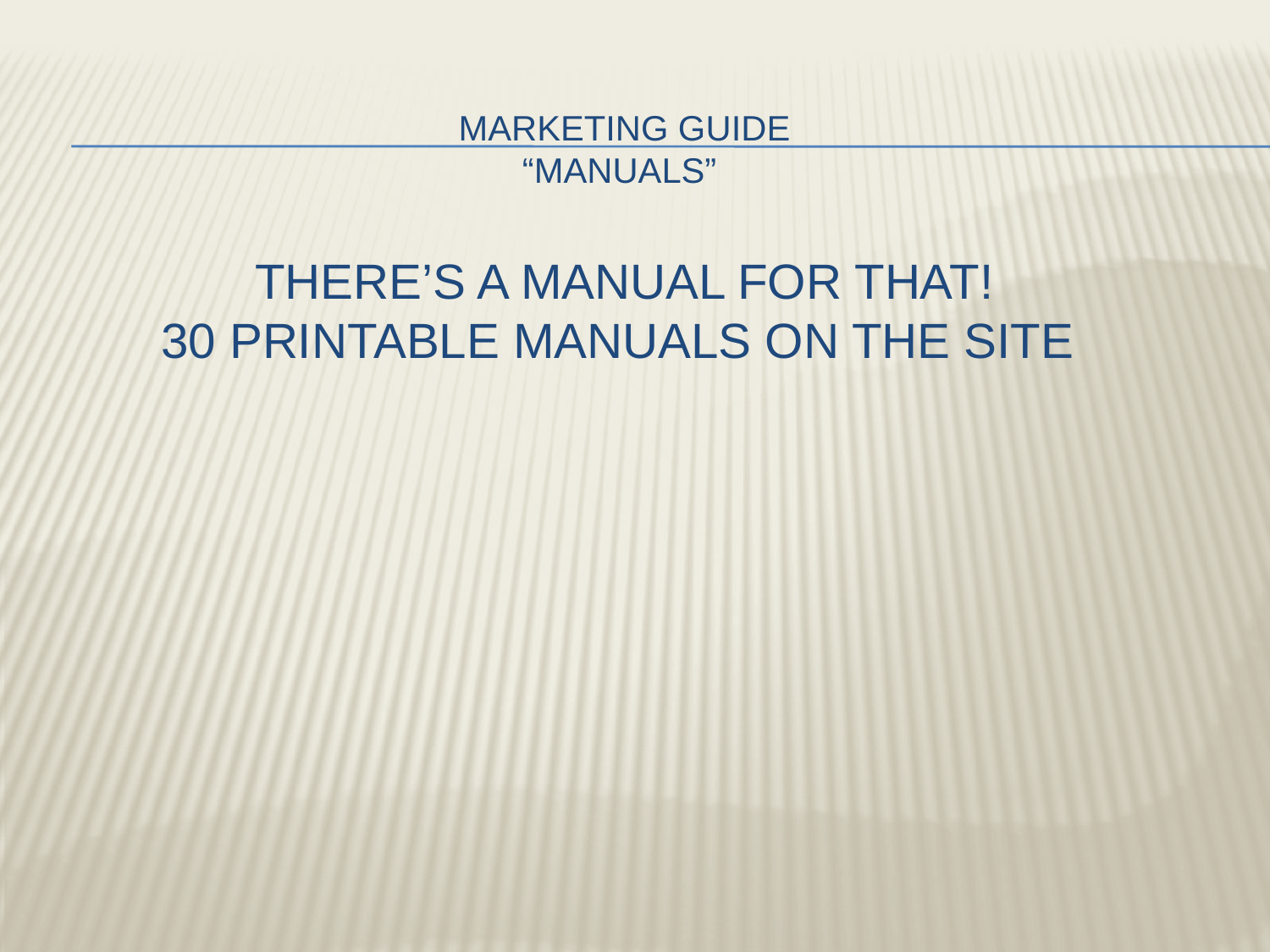

# MARKETING GUIDE “Manuals” THERE’S A MANUAL FOR THAT! 30 Printable Manuals on the Site